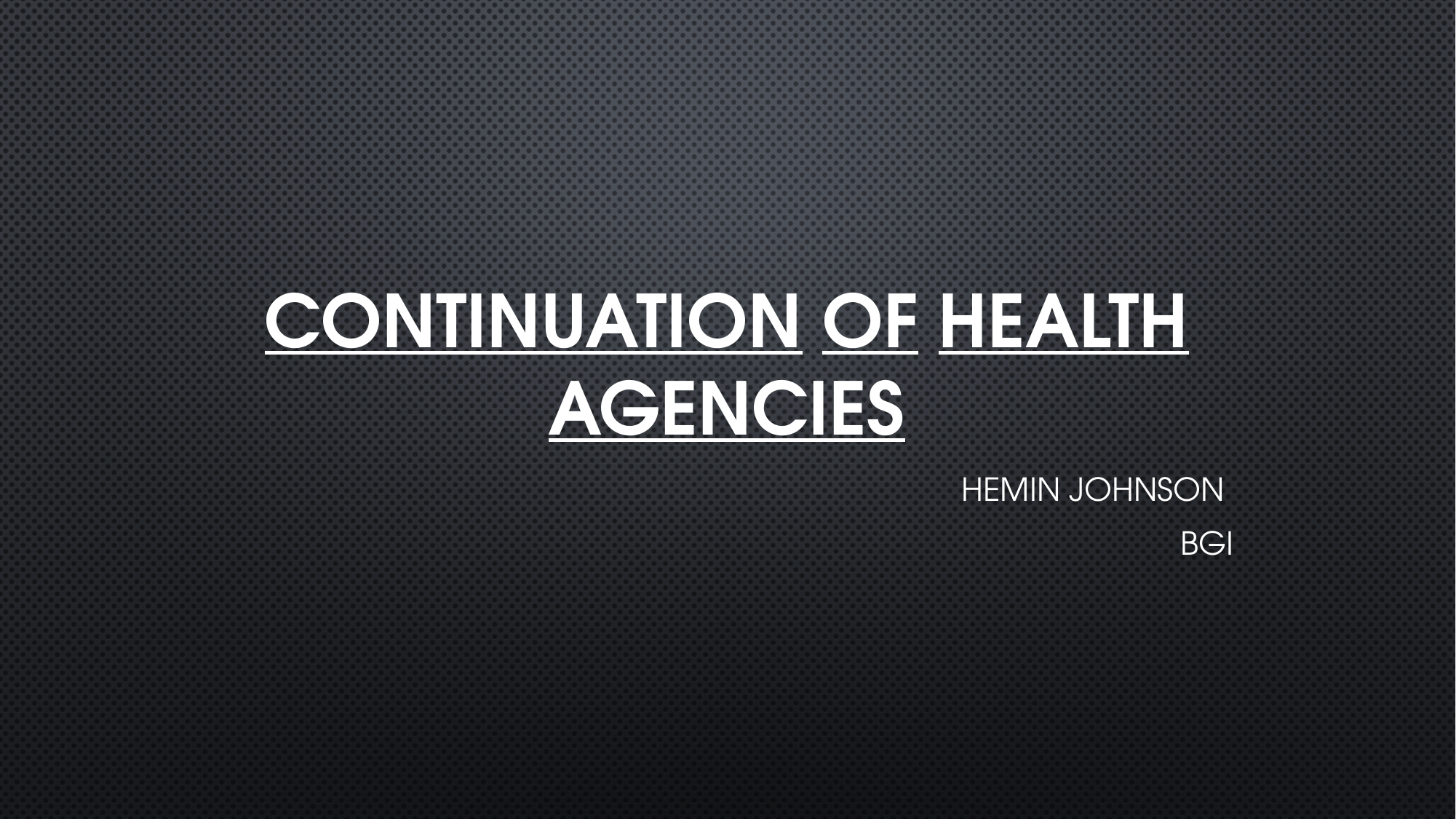

# Continuation of health agencies
Hemin johnson
BGI